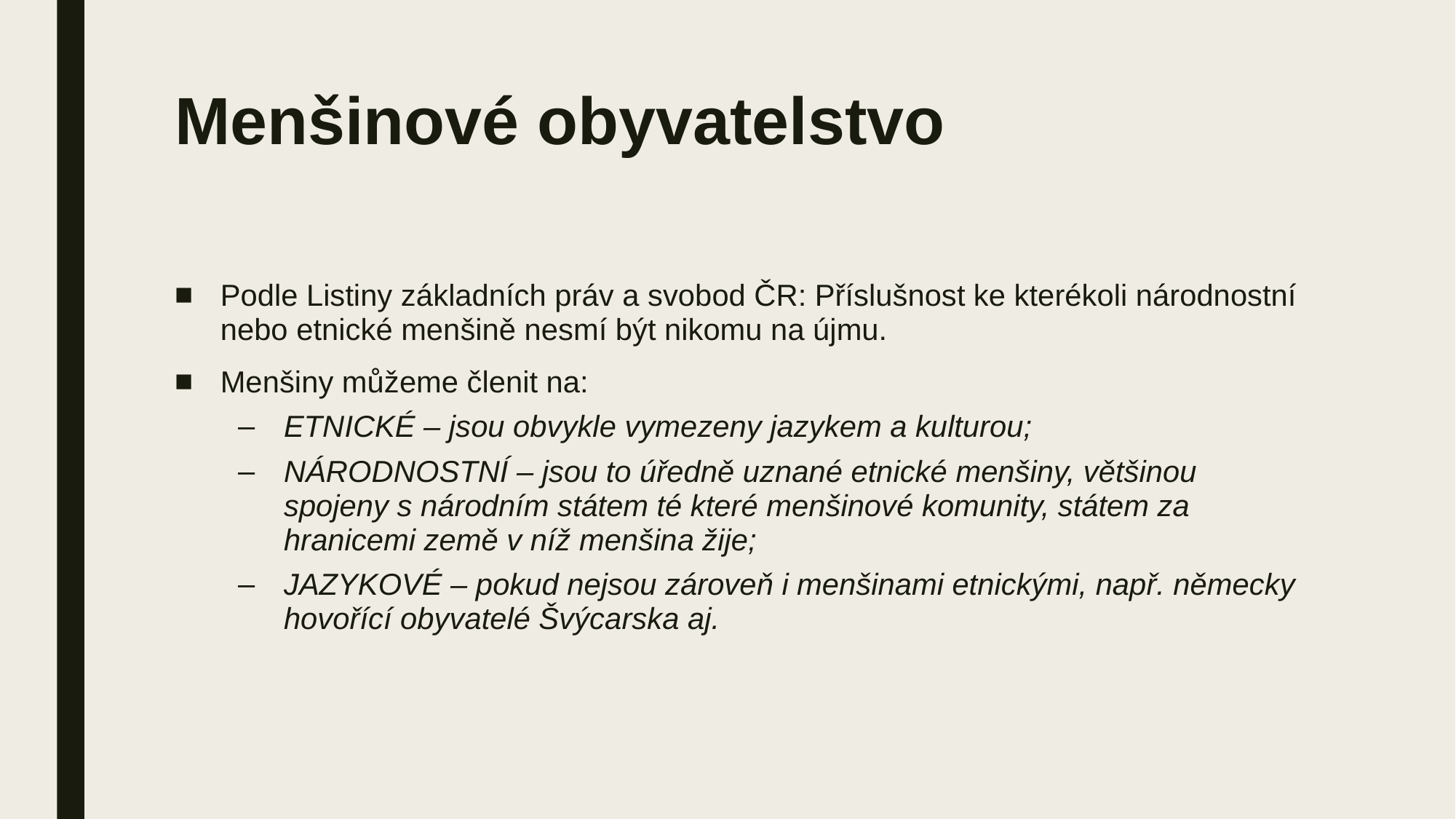

# Menšinové obyvatelstvo
Podle Listiny základních práv a svobod ČR: Příslušnost ke kterékoli národnostní nebo etnické menšině nesmí být nikomu na újmu.
Menšiny můžeme členit na:
ETNICKÉ – jsou obvykle vymezeny jazykem a kulturou;
NÁRODNOSTNÍ – jsou to úředně uznané etnické menšiny, většinou spojeny s národním státem té které menšinové komunity, státem za hranicemi země v níž menšina žije;
JAZYKOVÉ – pokud nejsou zároveň i menšinami etnickými, např. německy hovořící obyvatelé Švýcarska aj.